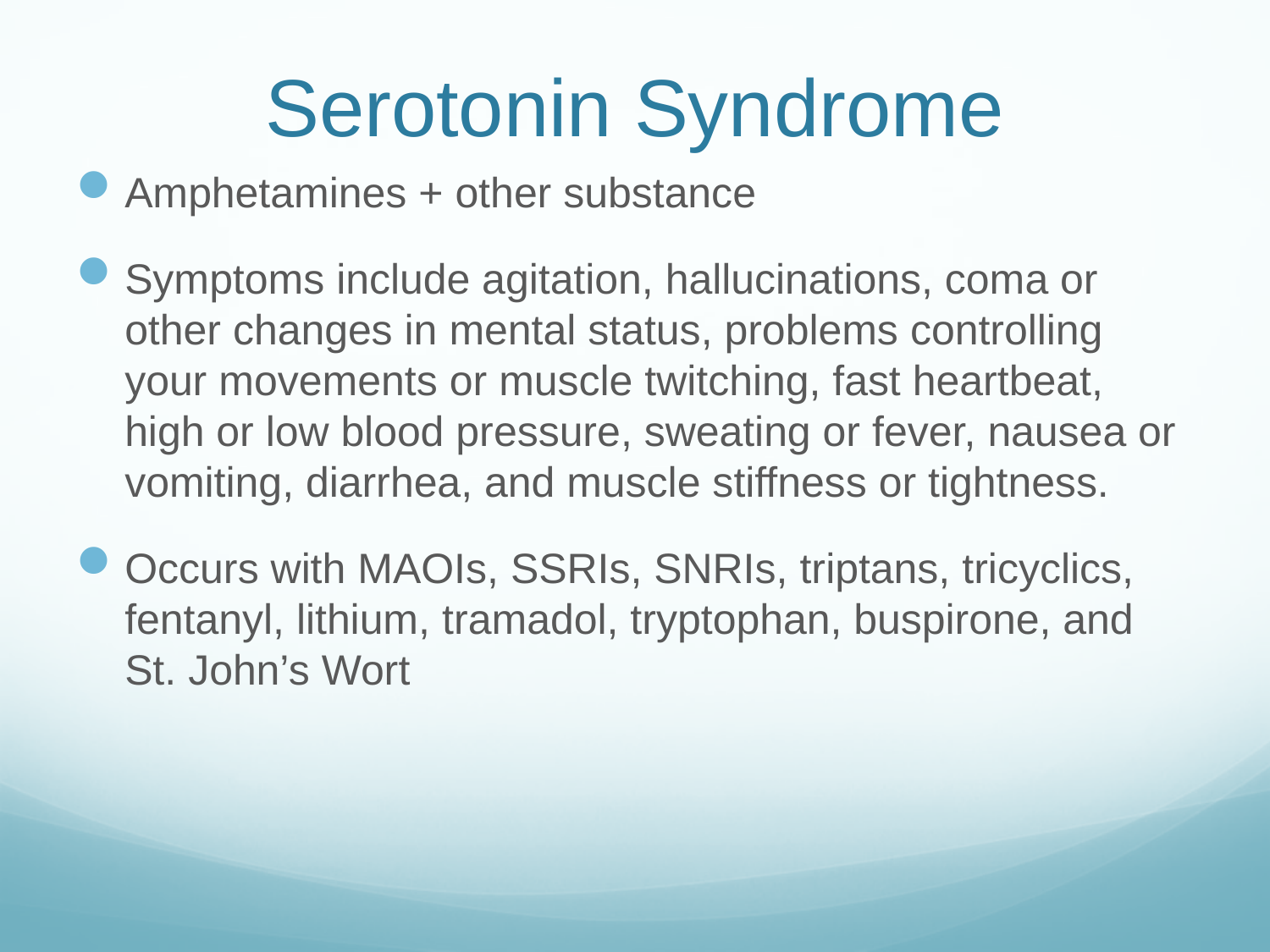

# Serotonin Syndrome
Amphetamines + other substance
Symptoms include agitation, hallucinations, coma or other changes in mental status, problems controlling your movements or muscle twitching, fast heartbeat, high or low blood pressure, sweating or fever, nausea or vomiting, diarrhea, and muscle stiffness or tightness.
Occurs with MAOIs, SSRIs, SNRIs, triptans, tricyclics, fentanyl, lithium, tramadol, tryptophan, buspirone, and St. John’s Wort